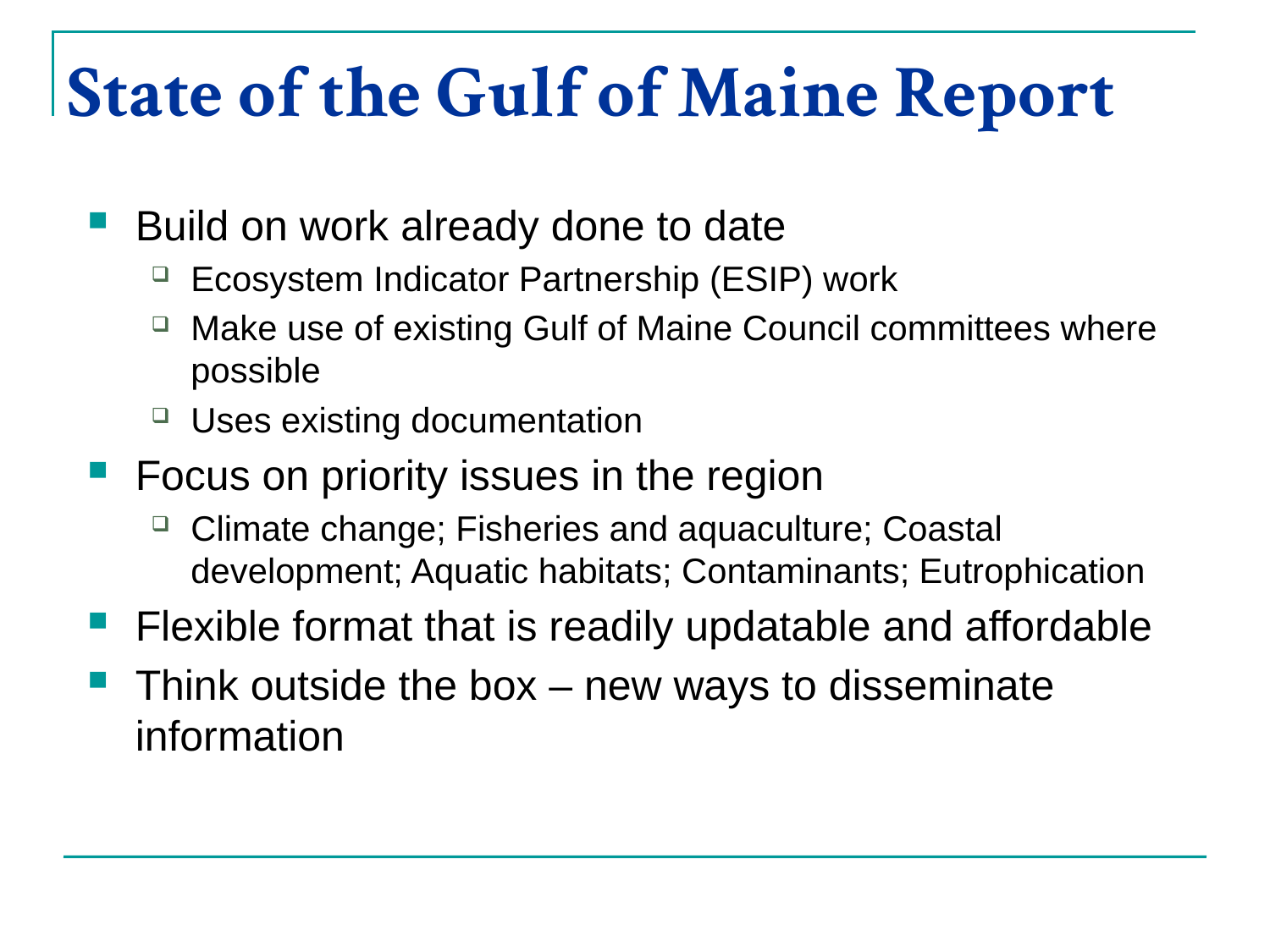

# State of the Gulf of Maine Report
Build on work already done to date
Ecosystem Indicator Partnership (ESIP) work
Make use of existing Gulf of Maine Council committees where possible
Uses existing documentation
Focus on priority issues in the region
Climate change; Fisheries and aquaculture; Coastal development; Aquatic habitats; Contaminants; Eutrophication
Flexible format that is readily updatable and affordable
Think outside the box – new ways to disseminate information